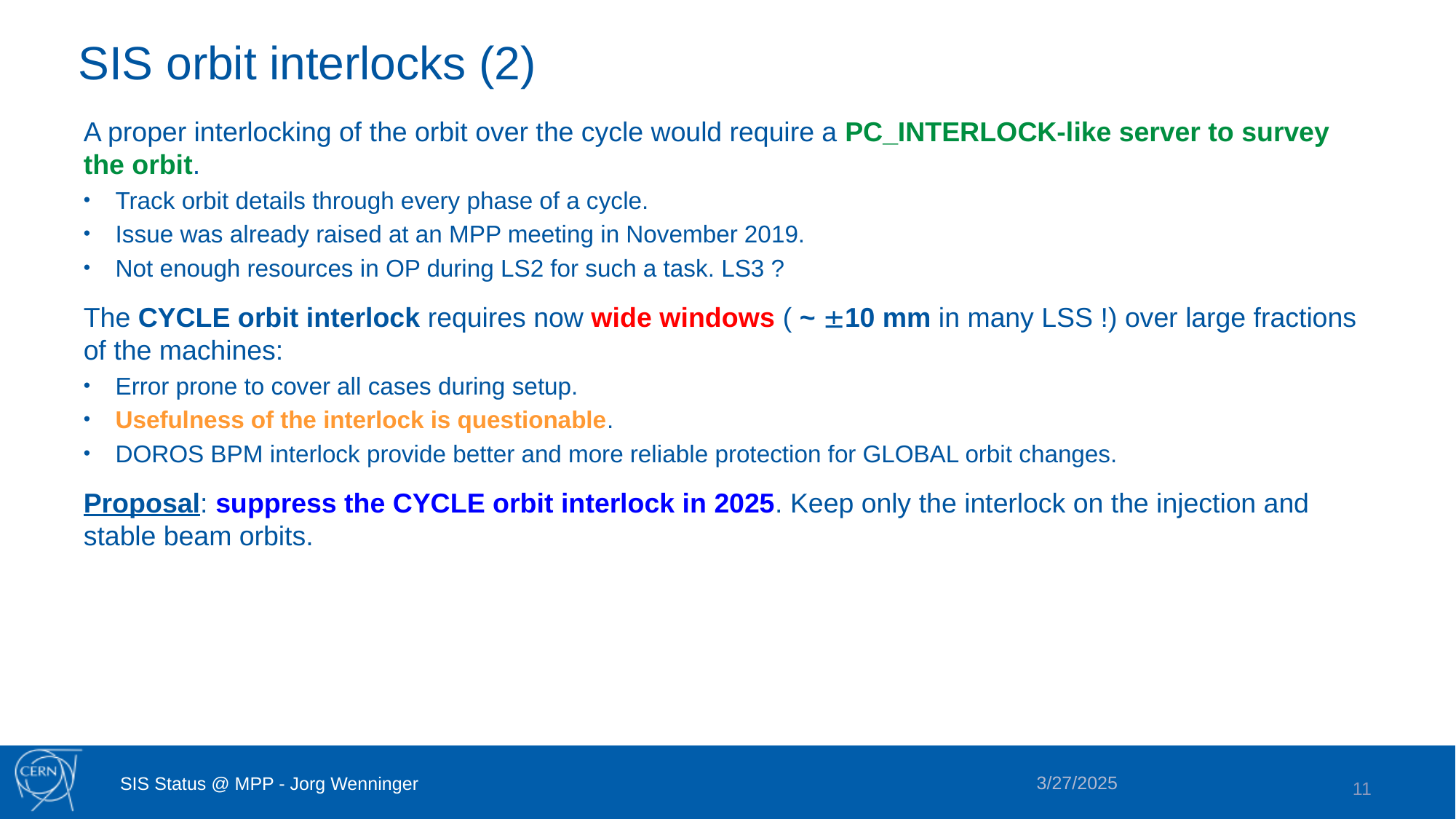

# SIS orbit interlocks (2)
A proper interlocking of the orbit over the cycle would require a PC_INTERLOCK-like server to survey the orbit.
Track orbit details through every phase of a cycle.
Issue was already raised at an MPP meeting in November 2019.
Not enough resources in OP during LS2 for such a task. LS3 ?
The CYCLE orbit interlock requires now wide windows ( ~ ±10 mm in many LSS !) over large fractions of the machines:
Error prone to cover all cases during setup.
Usefulness of the interlock is questionable.
DOROS BPM interlock provide better and more reliable protection for GLOBAL orbit changes.
Proposal: suppress the CYCLE orbit interlock in 2025. Keep only the interlock on the injection and stable beam orbits.

3/27/2025
SIS Status @ MPP - Jorg Wenninger
11